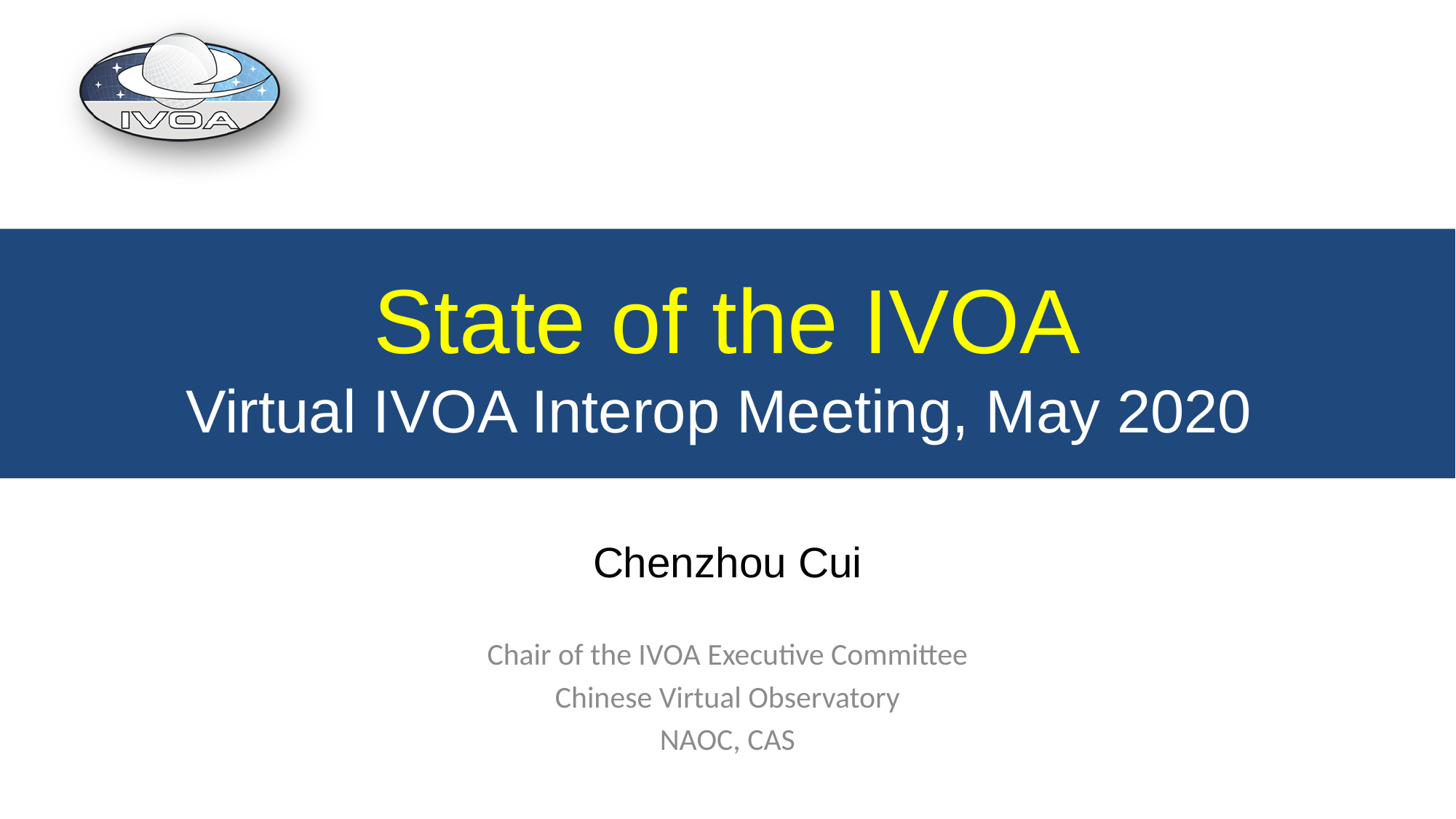

# State of the IVOA Virtual IVOA Interop Meeting, May 2020
Chenzhou Cui

Chair of the IVOA Executive Committee
Chinese Virtual Observatory
NAOC, CAS